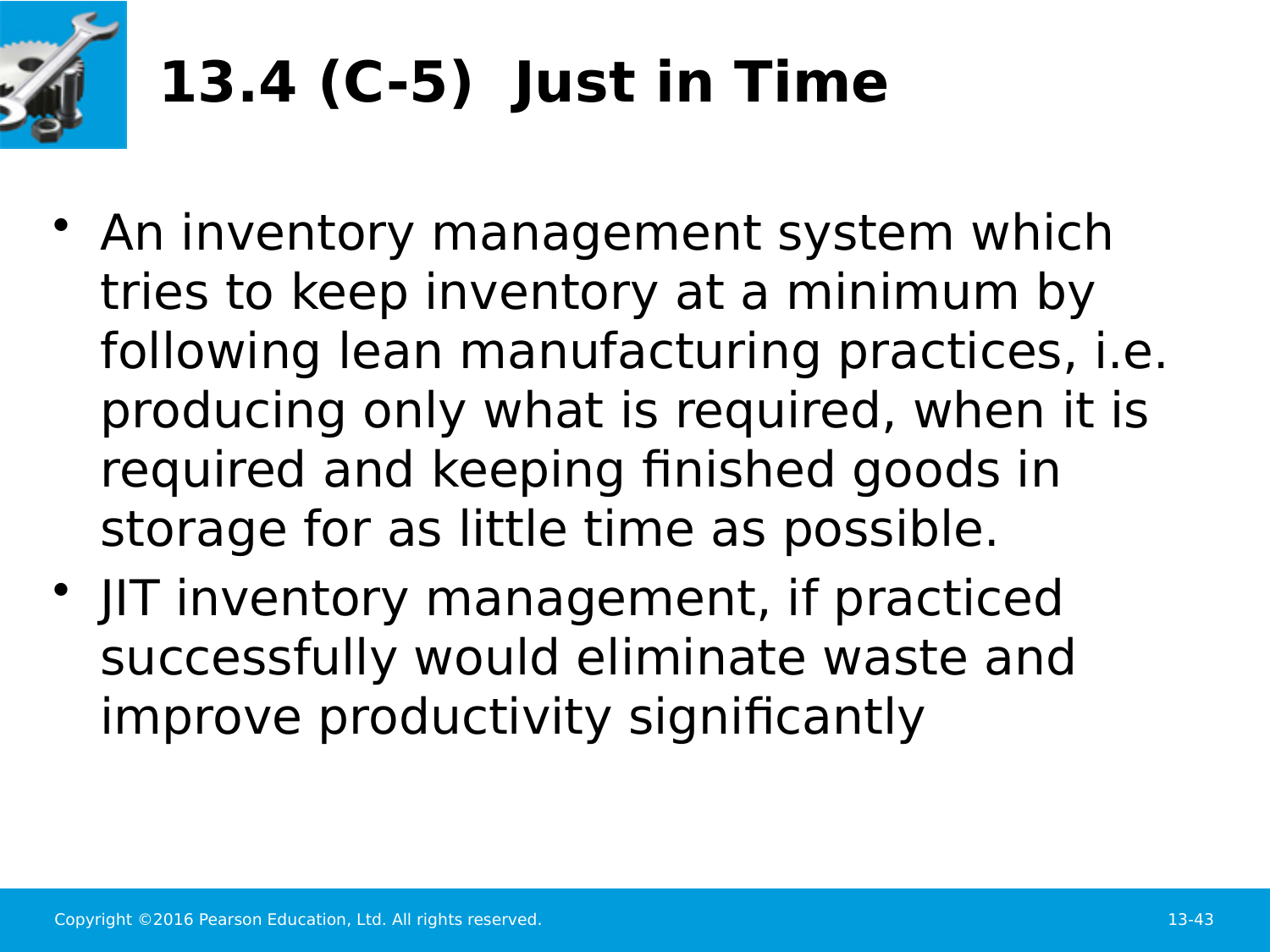

# 13.4 (C-5)  Just in Time
An inventory management system which tries to keep inventory at a minimum by following lean manufacturing practices, i.e. producing only what is required, when it is required and keeping finished goods in storage for as little time as possible.
JIT inventory management, if practiced successfully would eliminate waste and improve productivity significantly